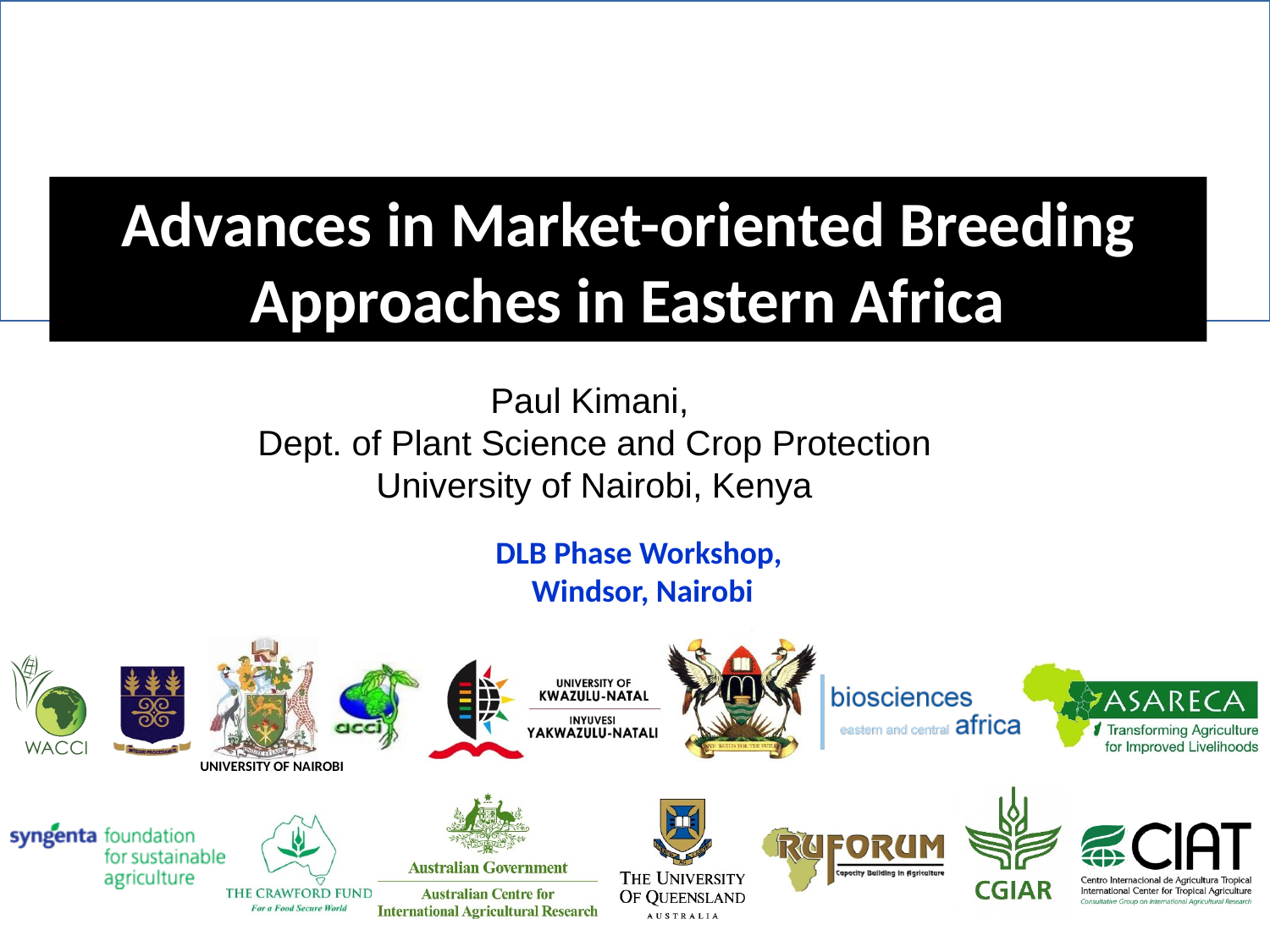

Advances in Market-oriented Breeding Approaches in Eastern Africa
Paul Kimani,
Dept. of Plant Science and Crop Protection
University of Nairobi, Kenya

DLB Phase Workshop,
Windsor, Nairobi
UNIVERSITY OF NAIROBI